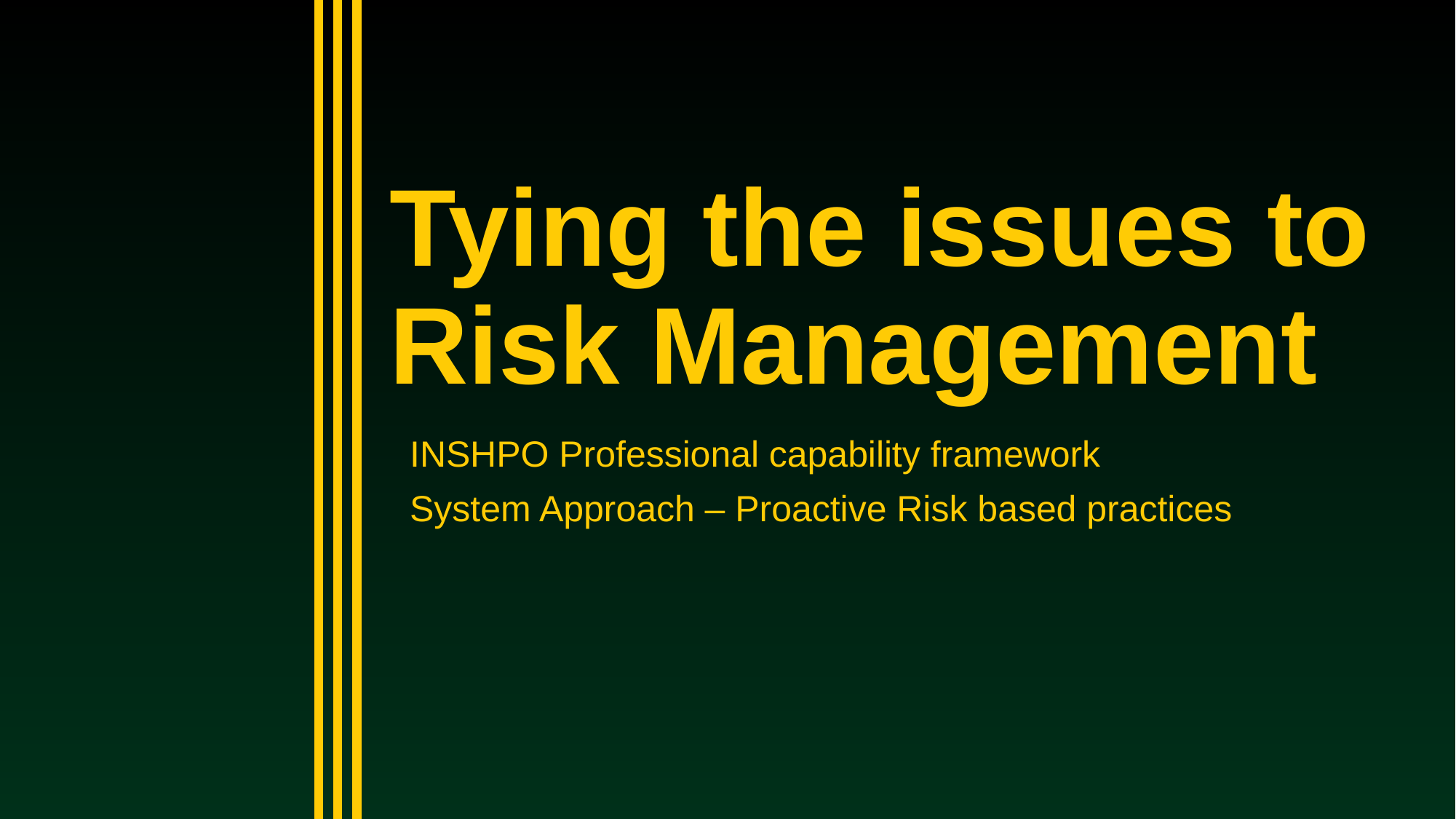

# Tying the issues to Risk Management
INSHPO Professional capability framework
System Approach – Proactive Risk based practices